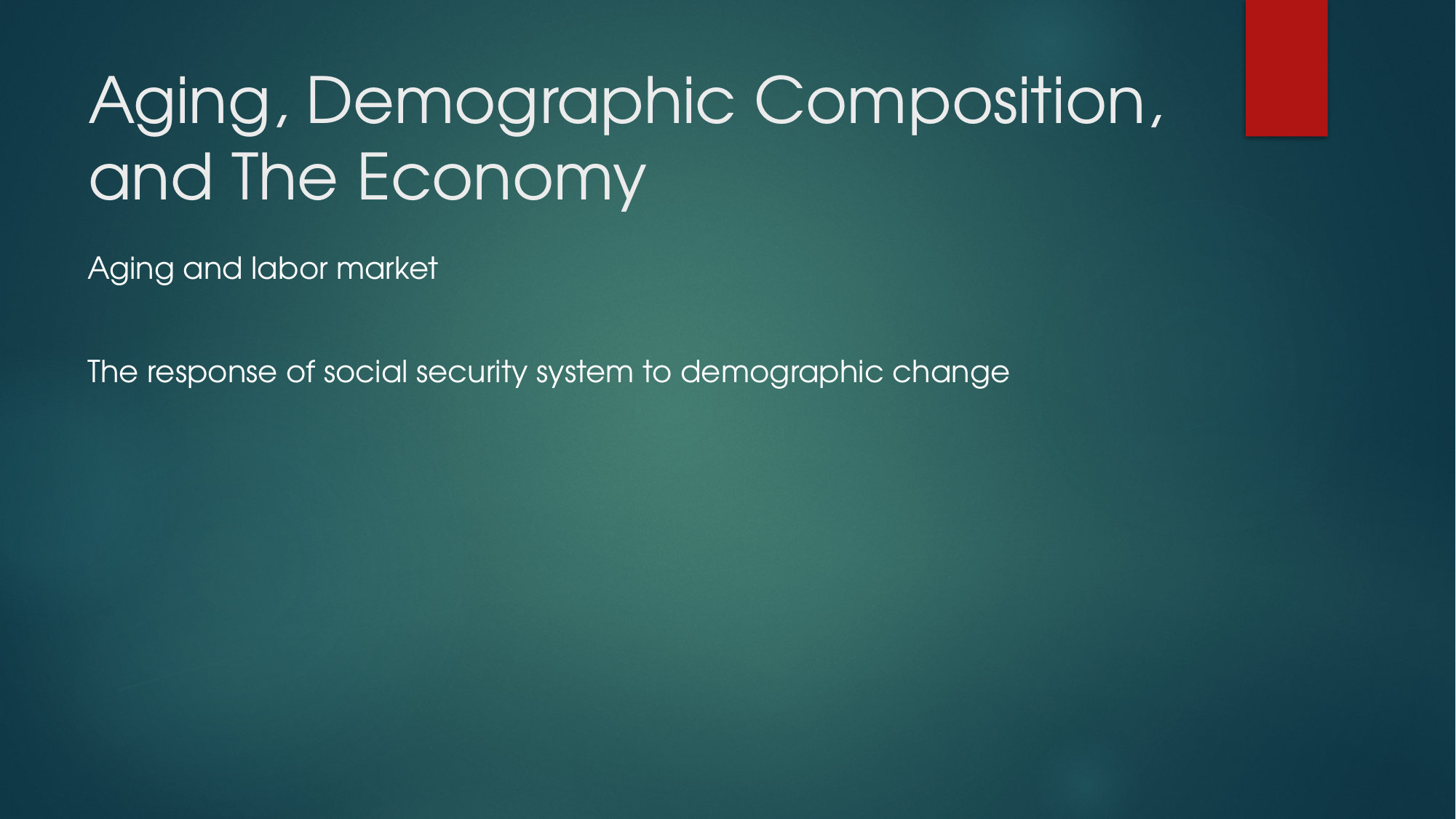

# Aging, Demographic Composition, and The Economy
Aging and labor market

The response of social security system to demographic change